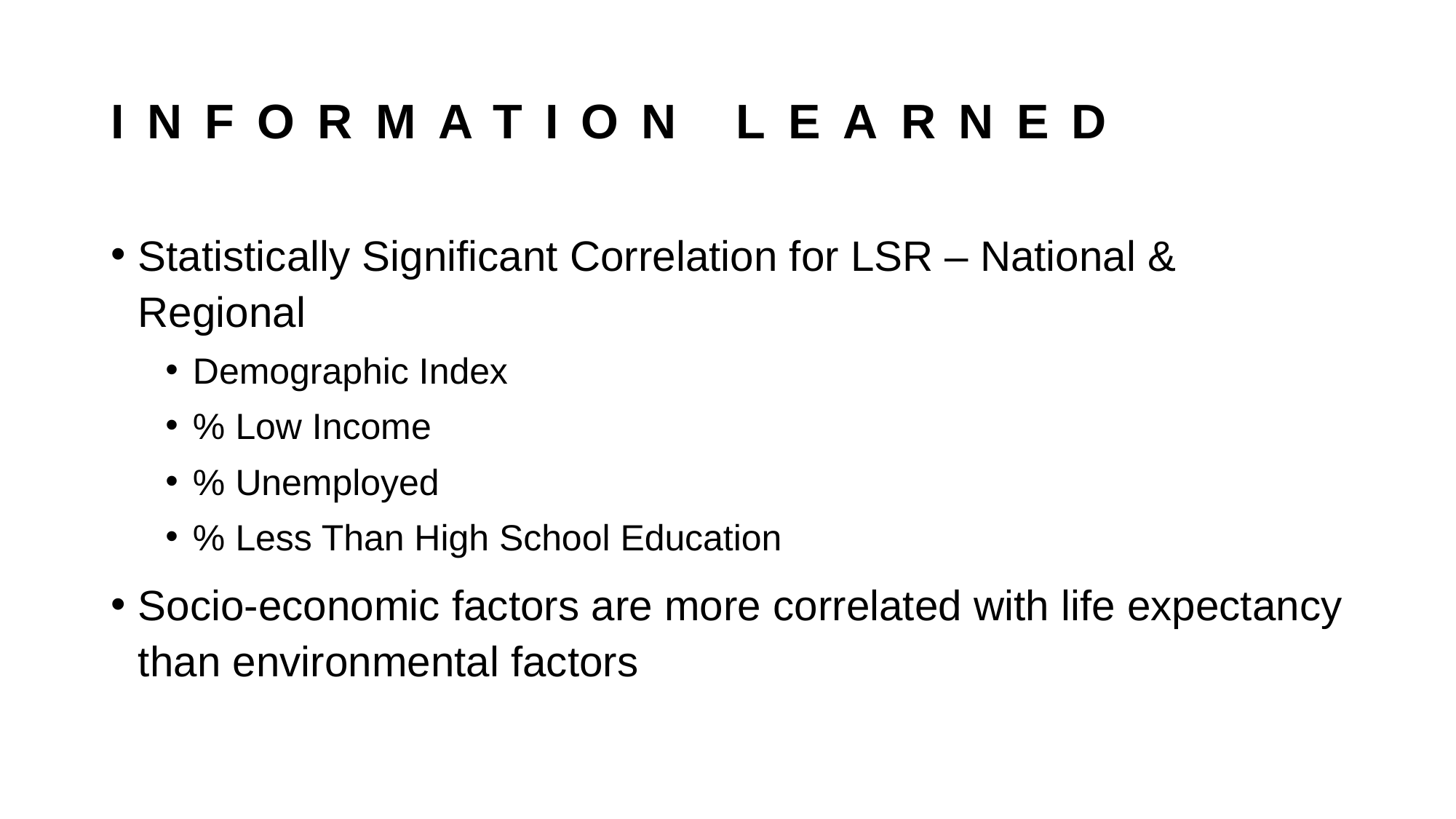

# Information Learned
Statistically Significant Correlation for LSR – National & Regional
Demographic Index
% Low Income
% Unemployed
% Less Than High School Education
Socio-economic factors are more correlated with life expectancy than environmental factors